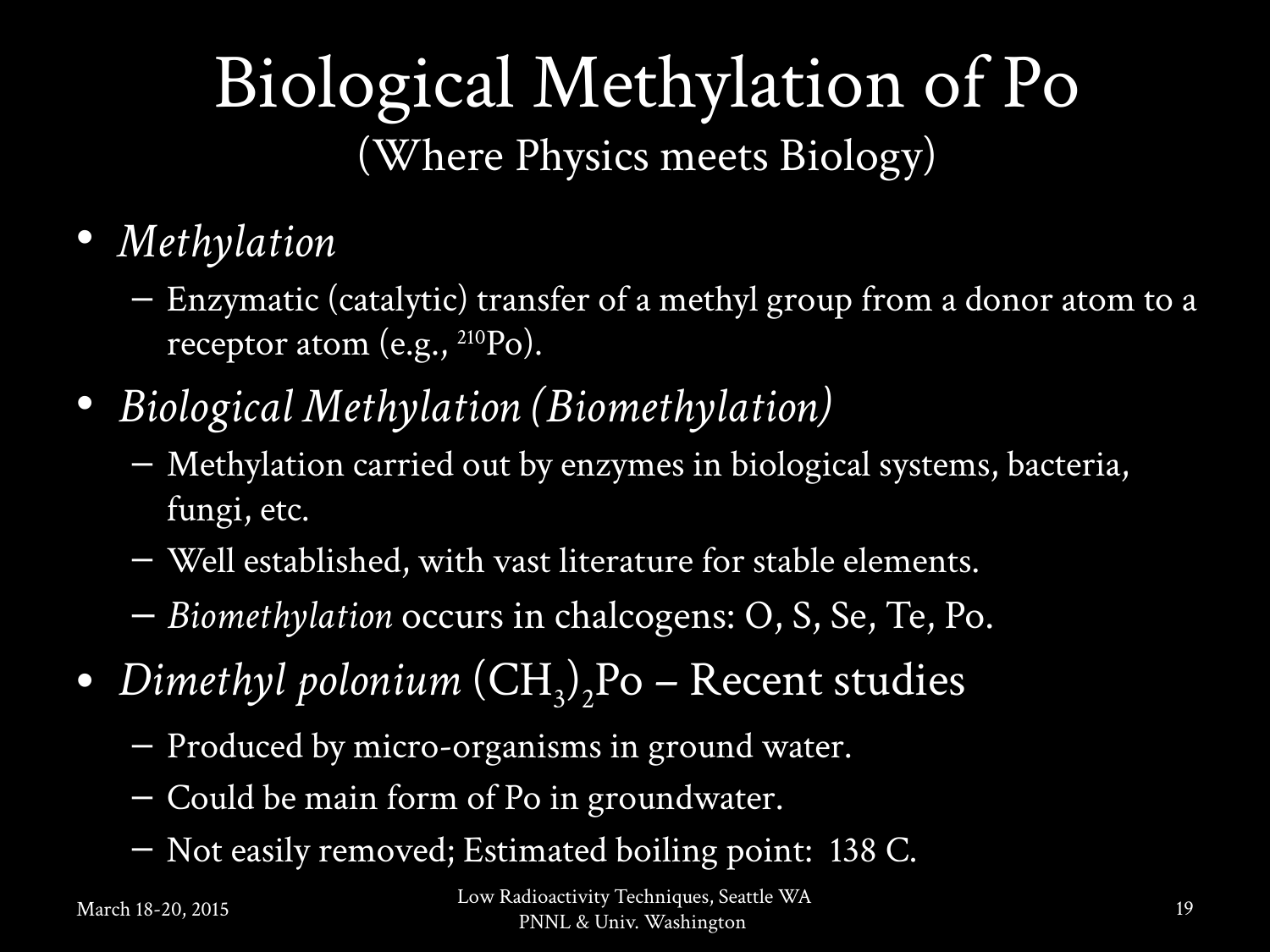

# Biological Methylation of Po (Where Physics meets Biology)
Methylation
Enzymatic (catalytic) transfer of a methyl group from a donor atom to a receptor atom (e.g., 210Po).
Biological Methylation (Biomethylation)
Methylation carried out by enzymes in biological systems, bacteria, fungi, etc.
Well established, with vast literature for stable elements.
Biomethylation occurs in chalcogens: O, S, Se, Te, Po.
Dimethyl polonium (CH3)2Po – Recent studies
Produced by micro-organisms in ground water.
Could be main form of Po in groundwater.
Not easily removed; Estimated boiling point:  138 C.

March 18-20, 2015
Low Radioactivity Techniques, Seattle WA PNNL & Univ. Washington
19